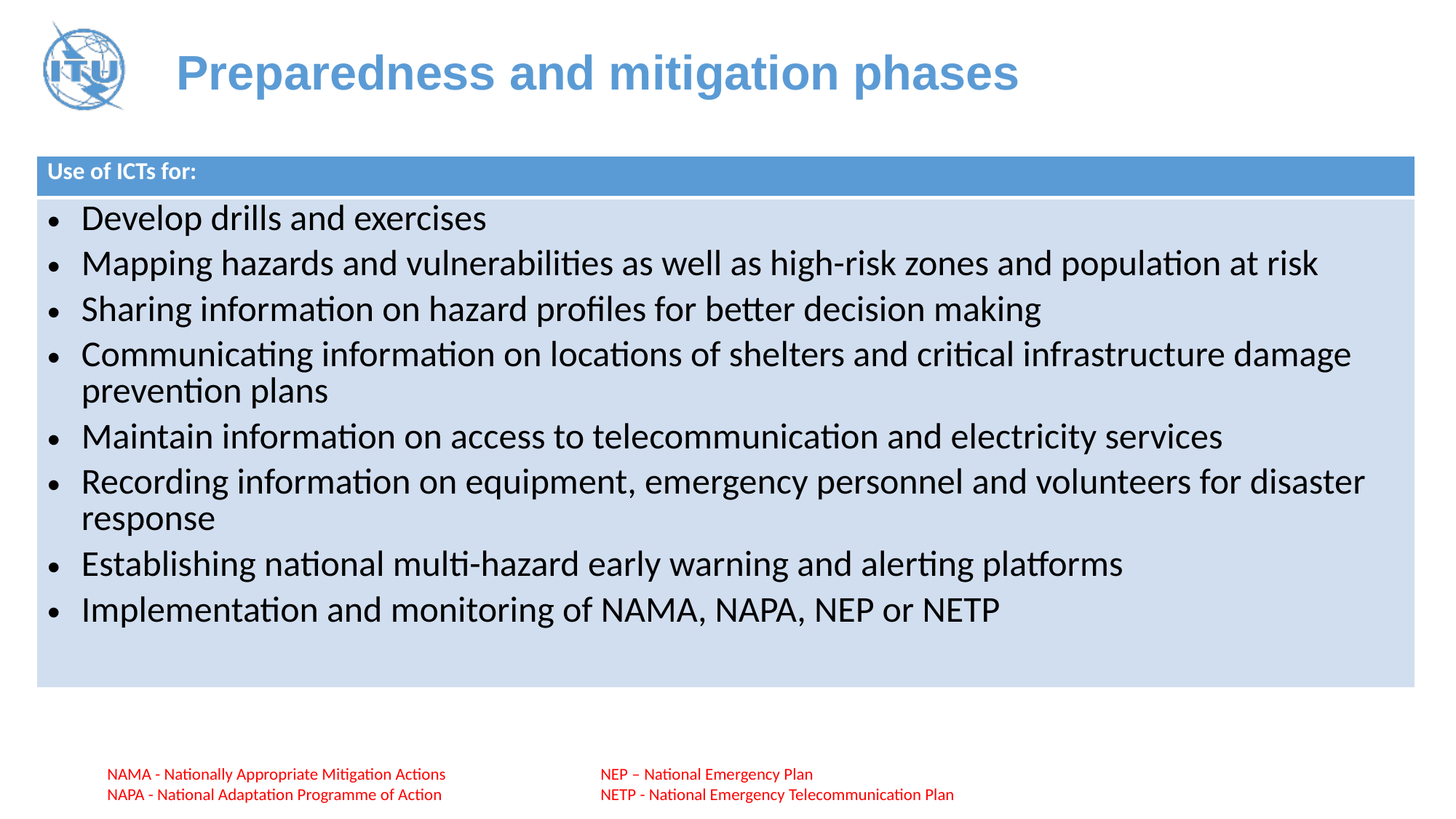

Preparedness and mitigation phases
| Use of ICTs for: |
| --- |
| Develop drills and exercises Mapping hazards and vulnerabilities as well as high-risk zones and population at risk Sharing information on hazard profiles for better decision making Communicating information on locations of shelters and critical infrastructure damage prevention plans Maintain information on access to telecommunication and electricity services Recording information on equipment, emergency personnel and volunteers for disaster response Establishing national multi-hazard early warning and alerting platforms Implementation and monitoring of NAMA, NAPA, NEP or NETP |
NAMA - Nationally Appropriate Mitigation Actions
NAPA - National Adaptation Programme of Action
NEP – National Emergency Plan
NETP - National Emergency Telecommunication Plan